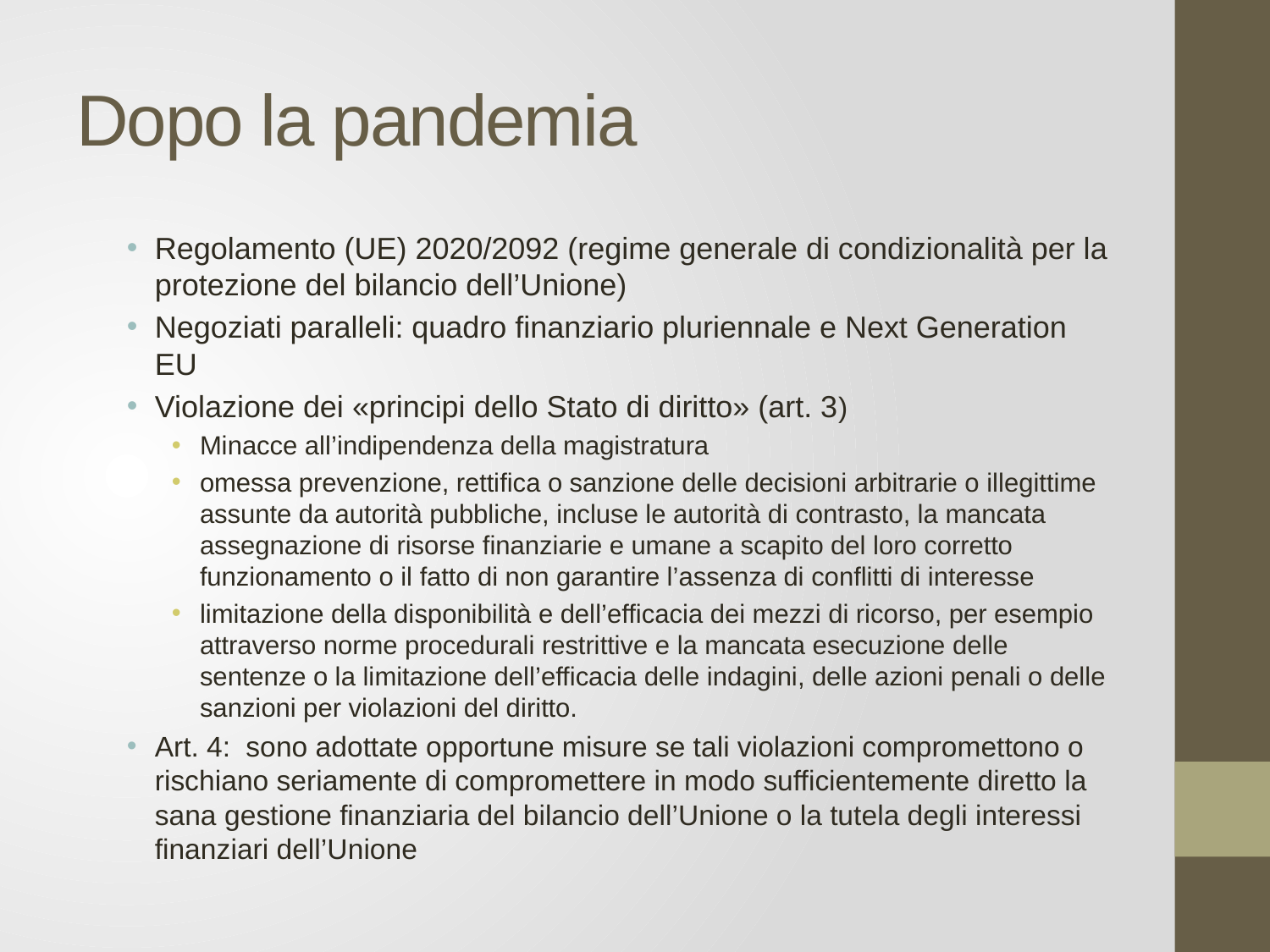

# Dopo la pandemia
Regolamento (UE) 2020/2092 (regime generale di condizionalità per la protezione del bilancio dell’Unione)
Negoziati paralleli: quadro finanziario pluriennale e Next Generation EU
Violazione dei «principi dello Stato di diritto» (art. 3)
Minacce all’indipendenza della magistratura
omessa prevenzione, rettifica o sanzione delle decisioni arbitrarie o illegittime assunte da autorità pubbliche, incluse le autorità di contrasto, la mancata assegnazione di risorse finanziarie e umane a scapito del loro corretto funzionamento o il fatto di non garantire l’assenza di conflitti di interesse
limitazione della disponibilità e dell’efficacia dei mezzi di ricorso, per esempio attraverso norme procedurali restrittive e la mancata esecuzione delle sentenze o la limitazione dell’efficacia delle indagini, delle azioni penali o delle sanzioni per violazioni del diritto.
Art. 4:  sono adottate opportune misure se tali violazioni compromettono o rischiano seriamente di compromettere in modo sufficientemente diretto la sana gestione finanziaria del bilancio dell’Unione o la tutela degli interessi finanziari dell’Unione